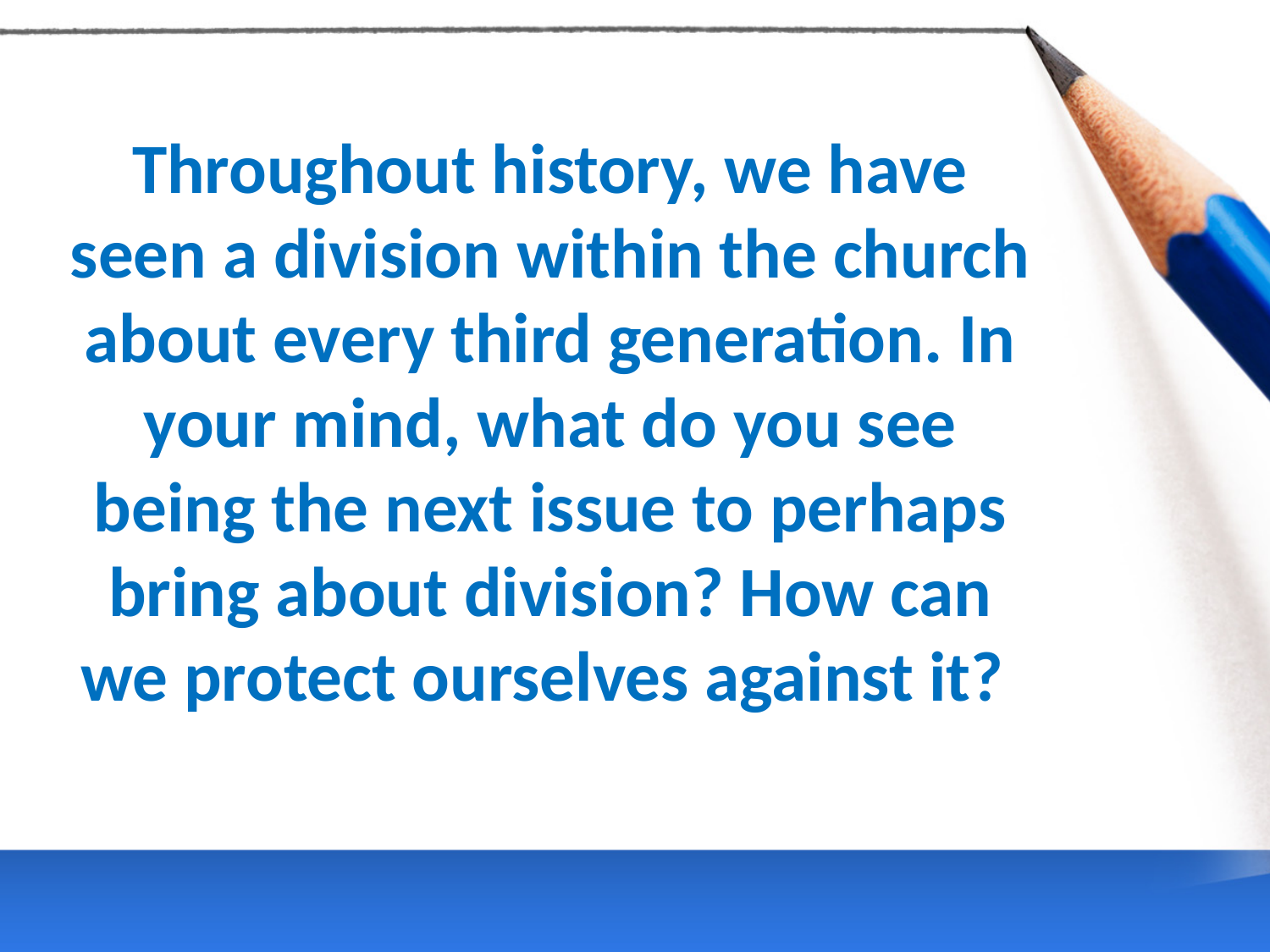

Throughout history, we have seen a division within the church about every third generation. In your mind, what do you see being the next issue to perhaps bring about division? How can we protect ourselves against it?